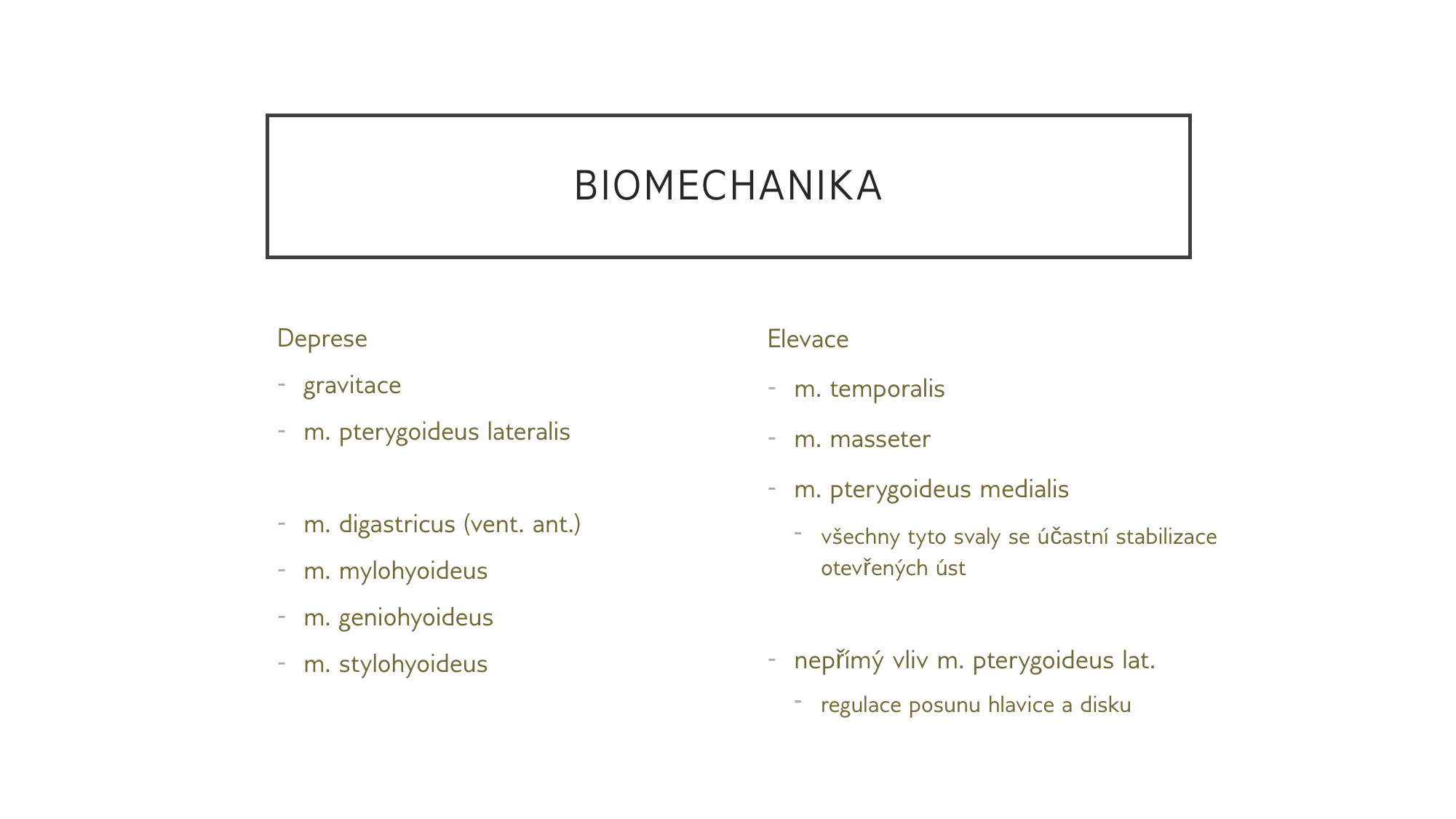

# Biomechanika
Deprese
gravitace
m. pterygoideus lateralis

m. digastricus (vent. ant.)
m. mylohyoideus
m. geniohyoideus
m. stylohyoideus
Elevace
m. temporalis
m. masseter
m. pterygoideus medialis
všechny tyto svaly se účastní stabilizace   otevřených úst

nepřímý vliv m. pterygoideus lat.
regulace posunu hlavice a disku